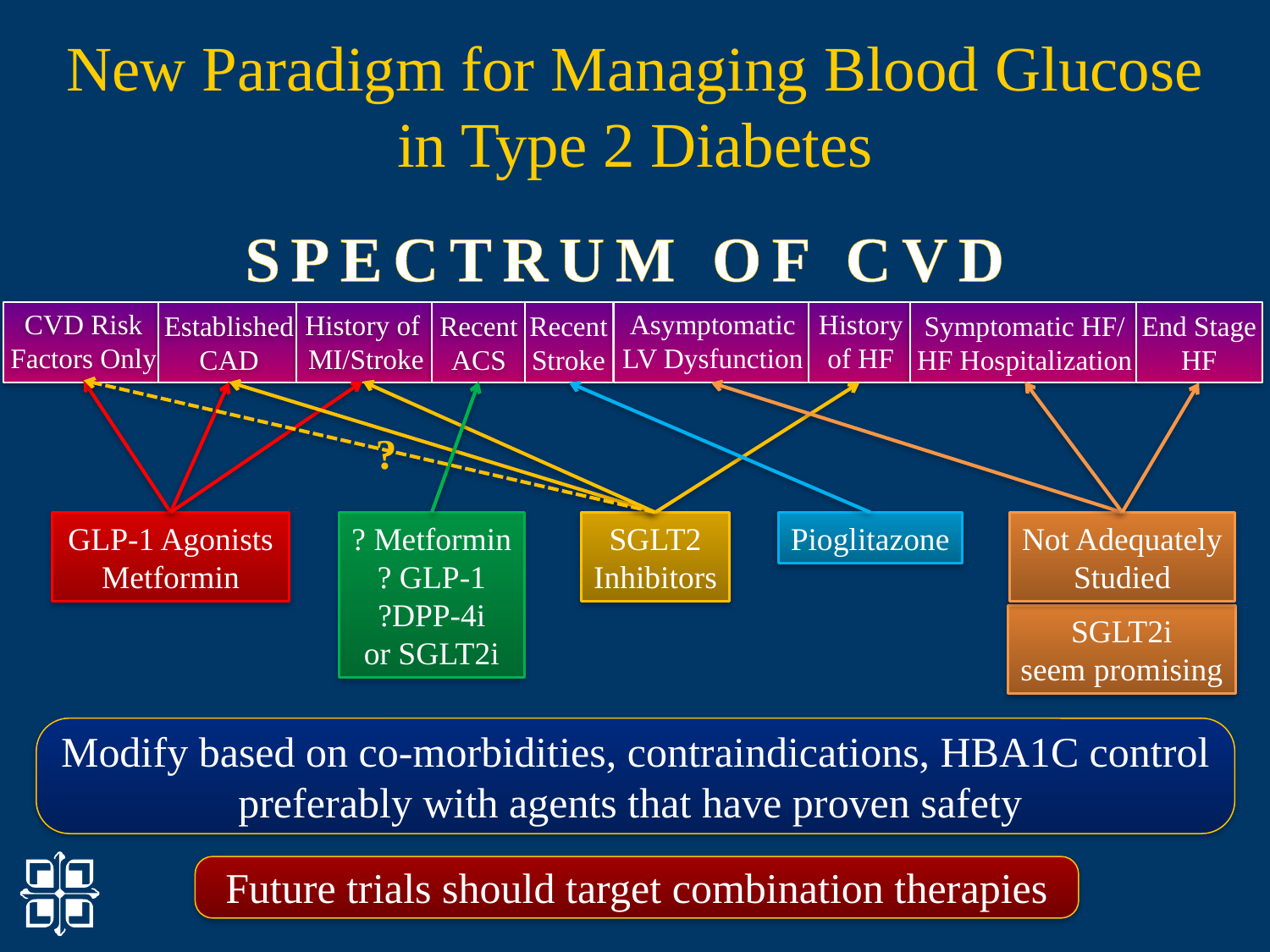

# New Paradigm for Managing Blood Glucose in Type 2 Diabetes
SPECTRUM OF CVD
History
of HF
Asymptomatic
LV Dysfunction
CVD Risk
Factors Only
History of
 MI/Stroke
Recent
ACS
Recent
Stroke
Symptomatic HF/
HF Hospitalization
End Stage
HF

Established
CAD
GLP-1 Agonists
Metformin
?
SGLT2
Inhibitors
Pioglitazone
Not Adequately
Studied
? Metformin
? GLP-1
?DPP-4i
or SGLT2i
SGLT2i
seem promising

Modify based on co-morbidities, contraindications, HBA1C control preferably with agents that have proven safety
Future trials should target combination therapies